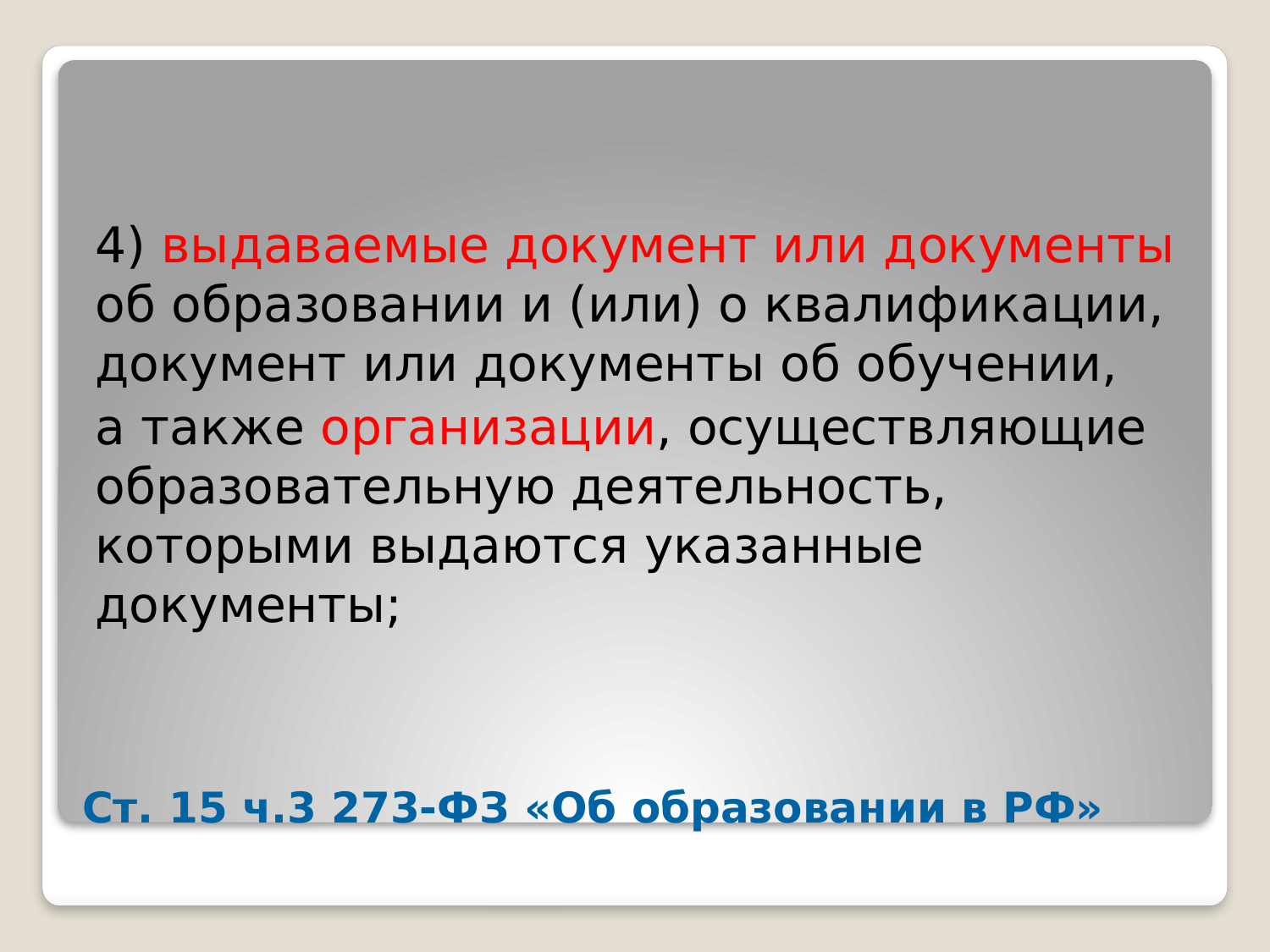

4) выдаваемые документ или документы об образовании и (или) о квалификации, документ или документы об обучении,
а также организации, осуществляющие образовательную деятельность, которыми выдаются указанные документы;

# Ст. 15 ч.3 273-ФЗ «Об образовании в РФ»